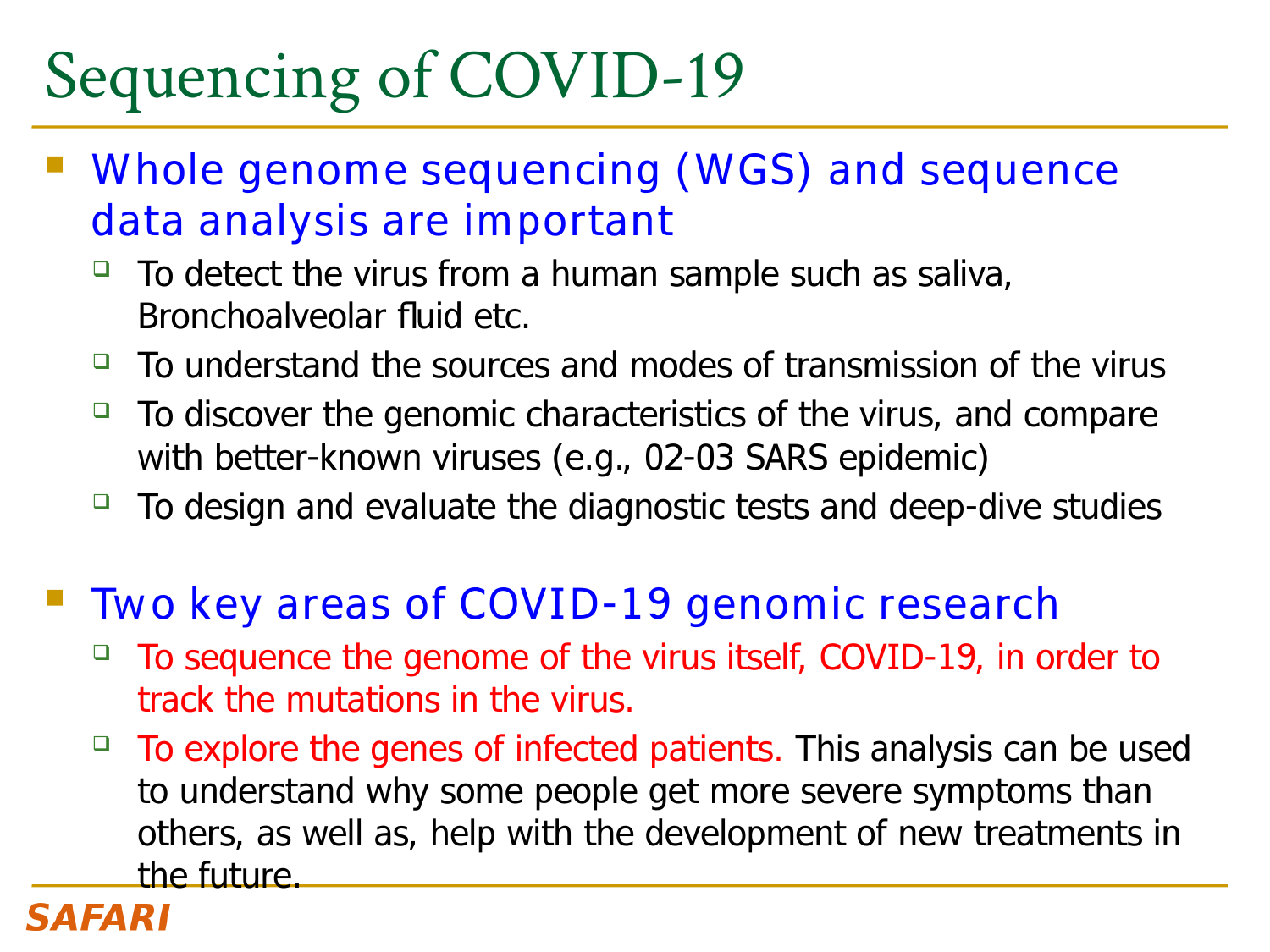

# Sequencing of COVID-19
Whole genome sequencing (WGS) and sequence data analysis are important
To detect the virus from a human sample such as saliva, Bronchoalveolar fluid etc.
To understand the sources and modes of transmission of the virus
To discover the genomic characteristics of the virus, and compare with better-known viruses (e.g., 02-03 SARS epidemic)
To design and evaluate the diagnostic tests and deep-dive studies

Two key areas of COVID-19 genomic research
To sequence the genome of the virus itself, COVID-19, in order to track the mutations in the virus.
To explore the genes of infected patients. This analysis can be used to understand why some people get more severe symptoms than others, as well as, help with the development of new treatments in the future.
197